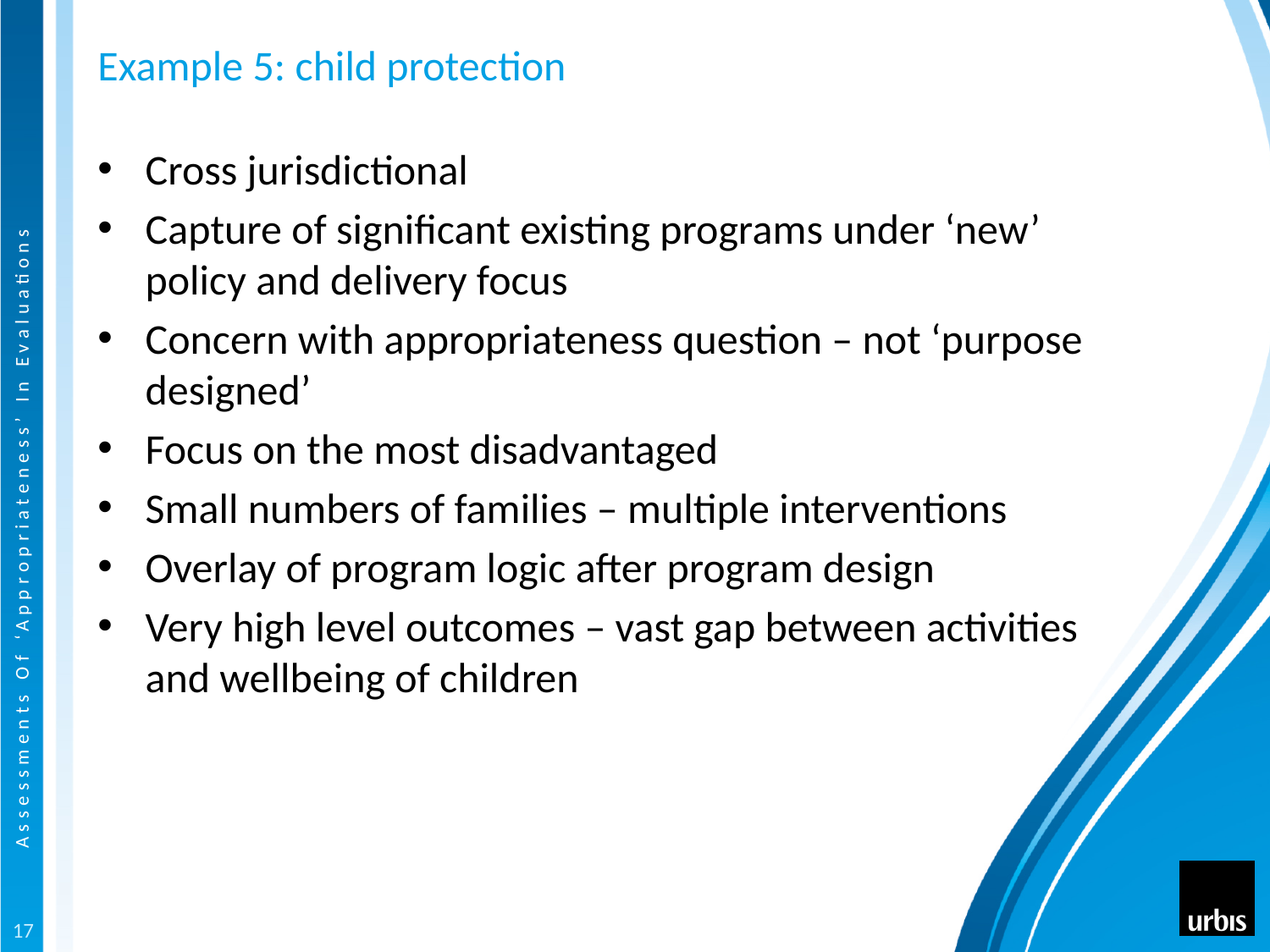

# Example 5: child protection
Cross jurisdictional
Capture of significant existing programs under ‘new’ policy and delivery focus
Concern with appropriateness question – not ‘purpose designed’
Focus on the most disadvantaged
Small numbers of families – multiple interventions
Overlay of program logic after program design
Very high level outcomes – vast gap between activities and wellbeing of children